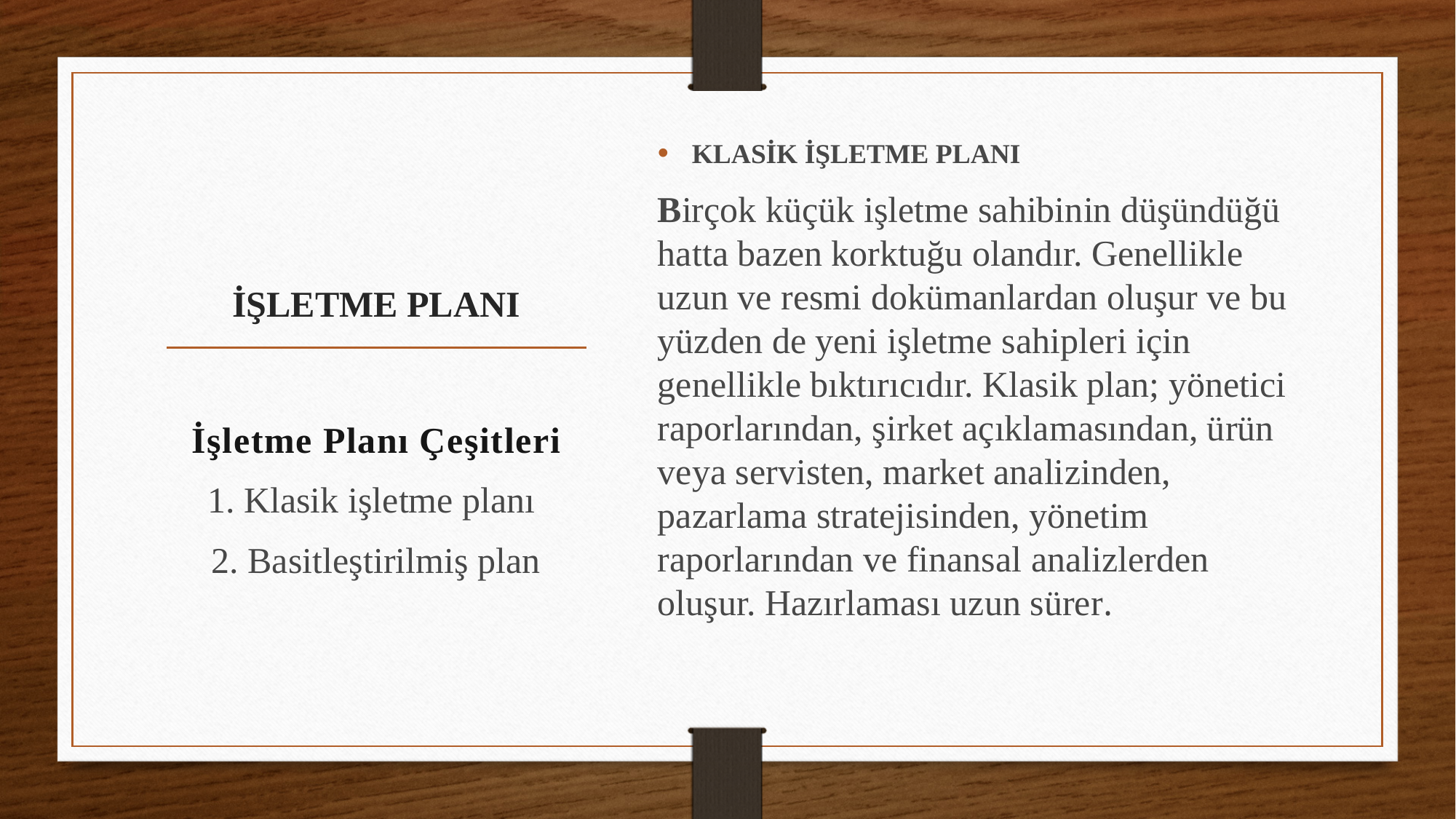

KLASİK İŞLETME PLANI
Birçok küçük işletme sahibinin düşündüğü hatta bazen korktuğu olandır. Genellikle uzun ve resmi dokümanlardan oluşur ve bu yüzden de yeni işletme sahipleri için genellikle bıktırıcıdır. Klasik plan; yönetici raporlarından, şirket açıklamasından, ürün veya servisten, market analizinden, pazarlama stratejisinden, yönetim raporlarından ve finansal analizlerden oluşur. Hazırlaması uzun sürer.

# İŞLETME PLANI

İşletme Planı Çeşitleri
1. Klasik işletme planı
2. Basitleştirilmiş plan